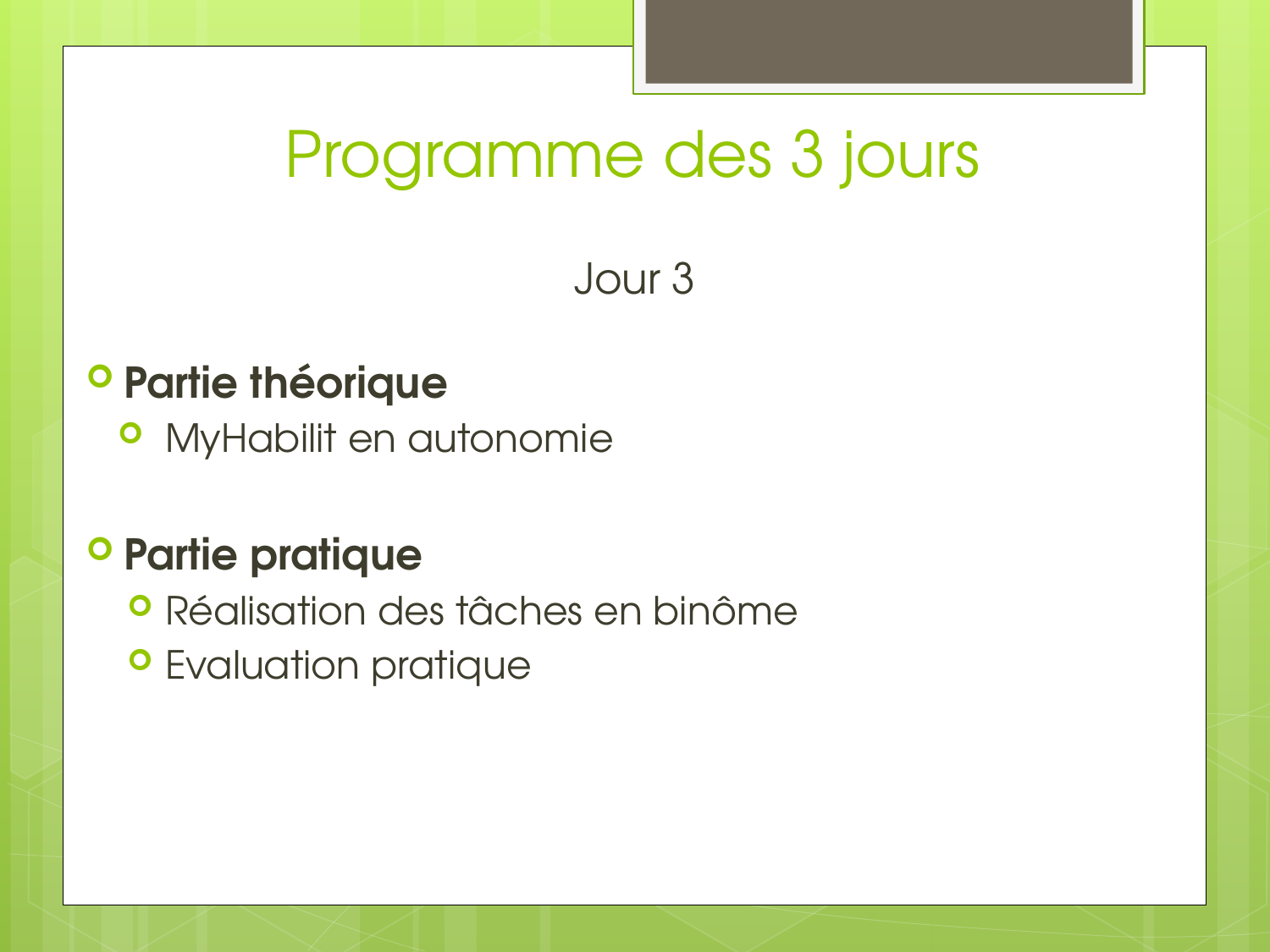

# Programme des 3 jours

Jour 3

Partie théorique
MyHabilit en autonomie

Partie pratique
Réalisation des tâches en binôme
Evaluation pratique